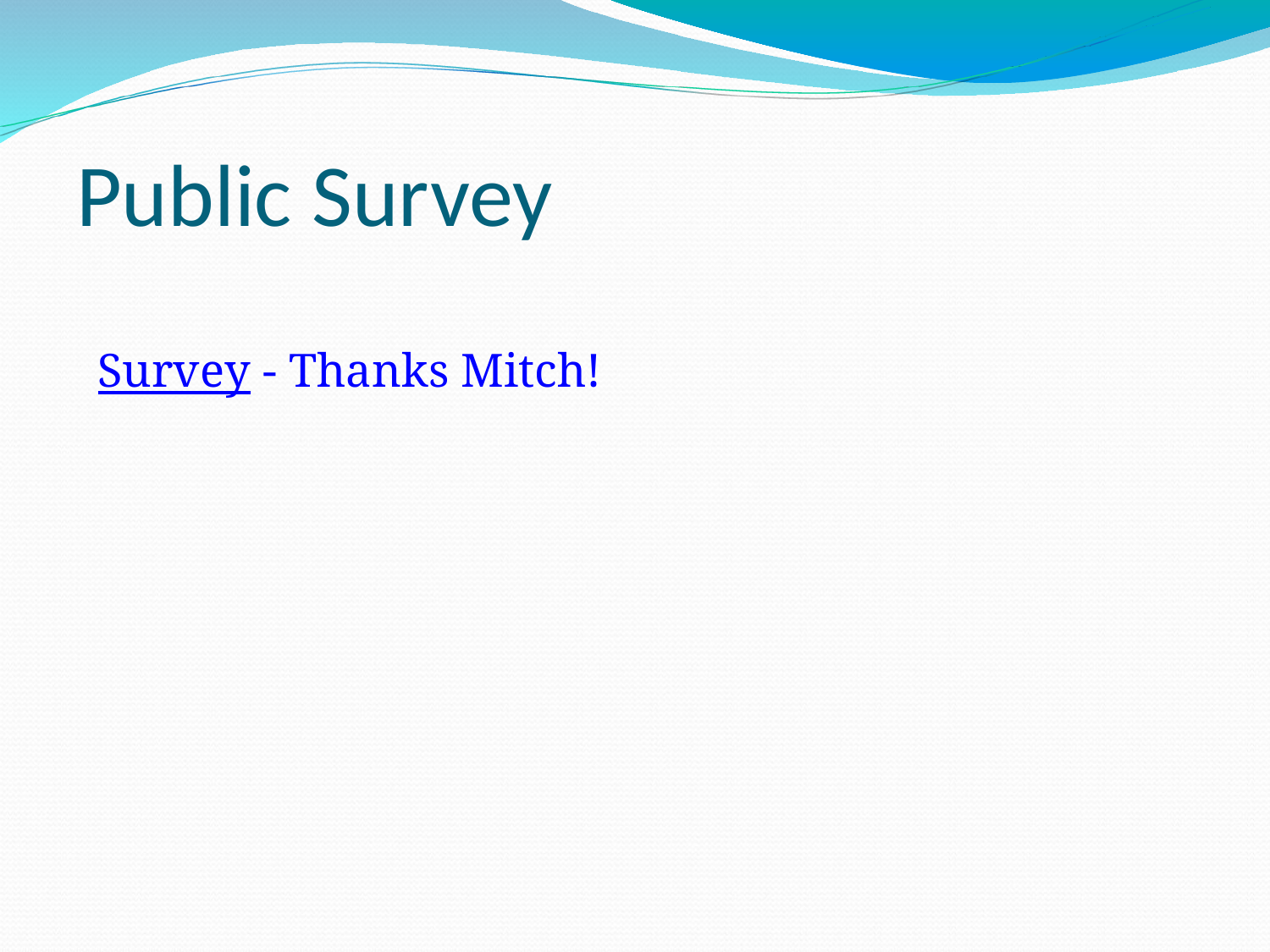

# Public Survey

Survey - Thanks Mitch!